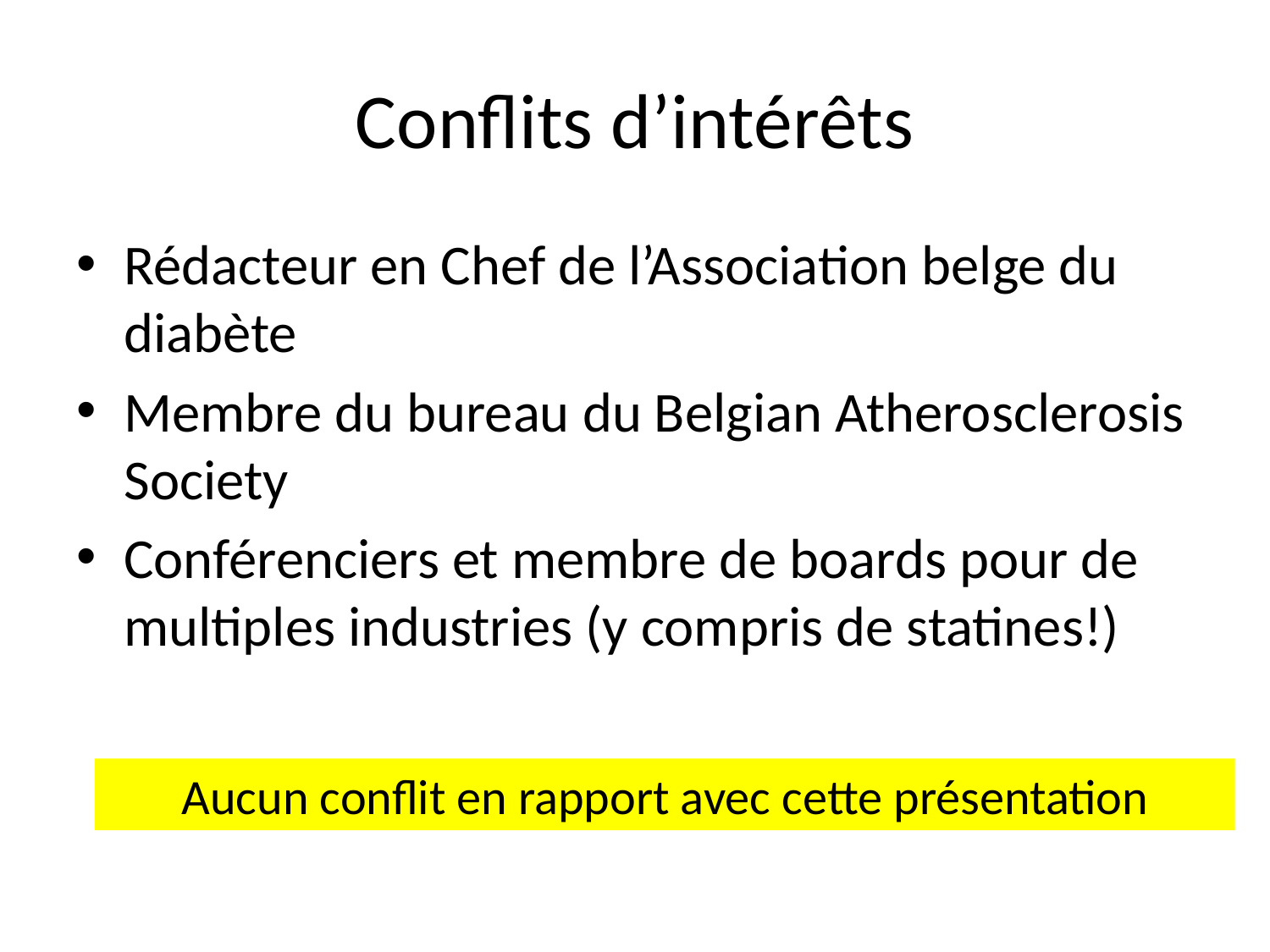

# Conflits d’intérêts
Rédacteur en Chef de l’Association belge du diabète
Membre du bureau du Belgian Atherosclerosis Society
Conférenciers et membre de boards pour de multiples industries (y compris de statines!)
Aucun conflit en rapport avec cette présentation